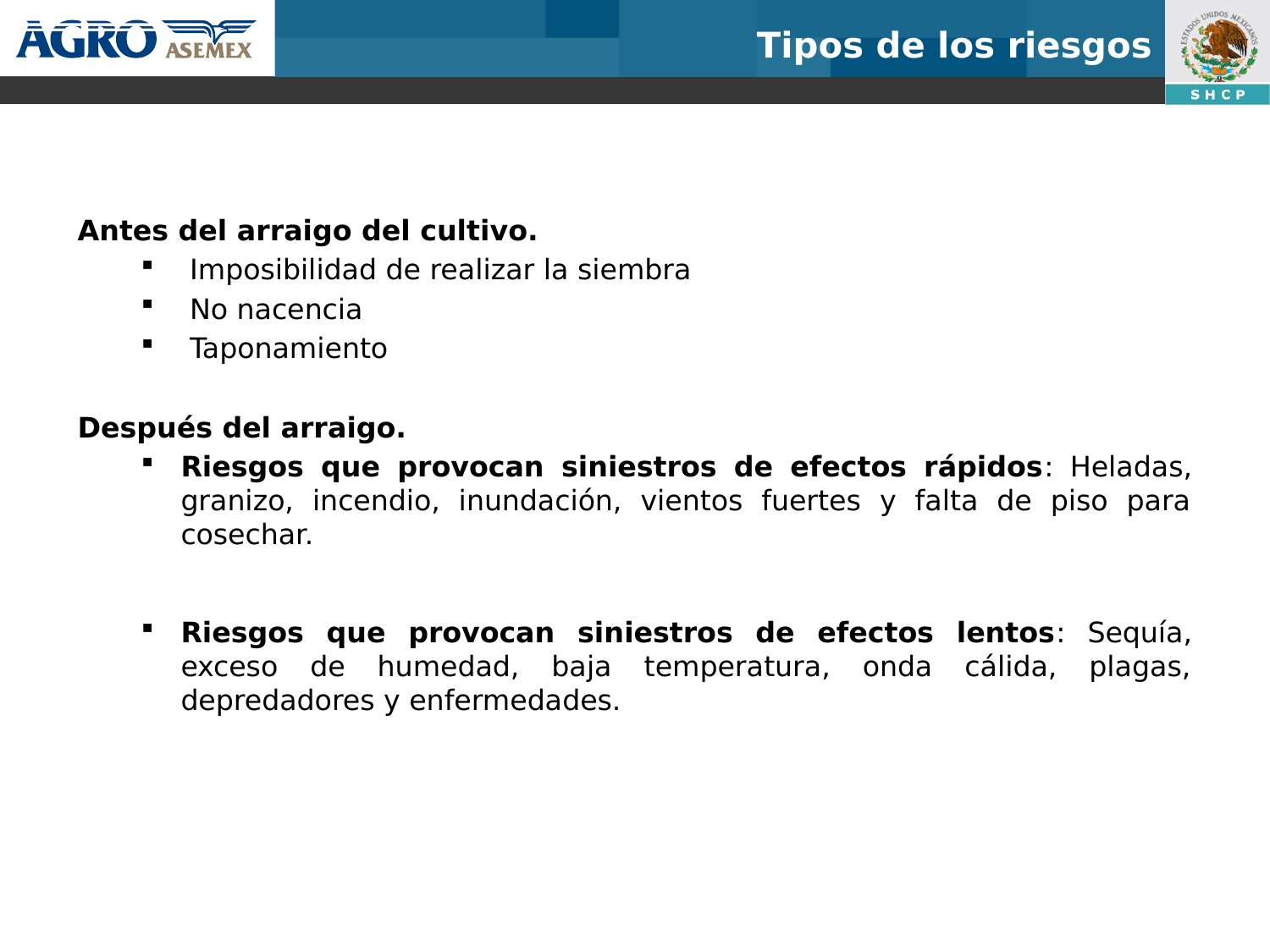

# Tipos de los riesgos
Antes del arraigo del cultivo.
 Imposibilidad de realizar la siembra
 No nacencia
 Taponamiento

Después del arraigo.
Riesgos que provocan siniestros de efectos rápidos: Heladas, granizo, incendio, inundación, vientos fuertes y falta de piso para cosechar.

Riesgos que provocan siniestros de efectos lentos: Sequía, exceso de humedad, baja temperatura, onda cálida, plagas, depredadores y enfermedades.